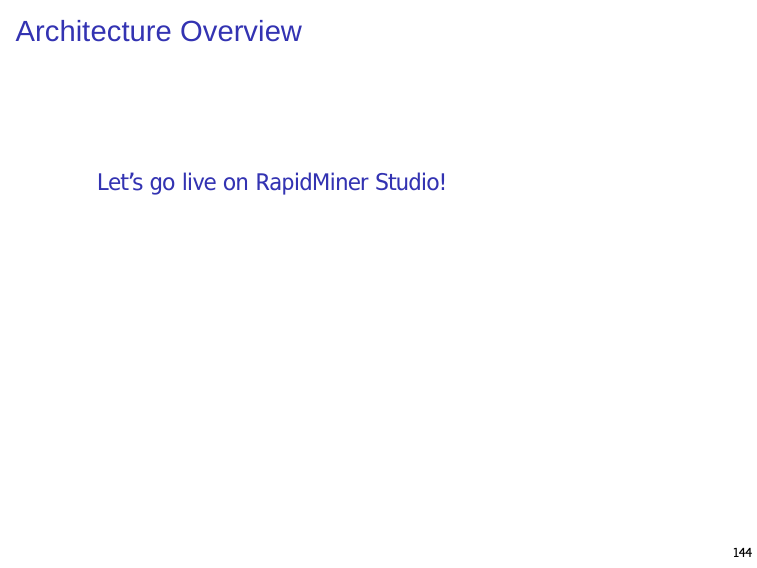

# Architecture Overview
Let’s go live on RapidMiner Studio!
144